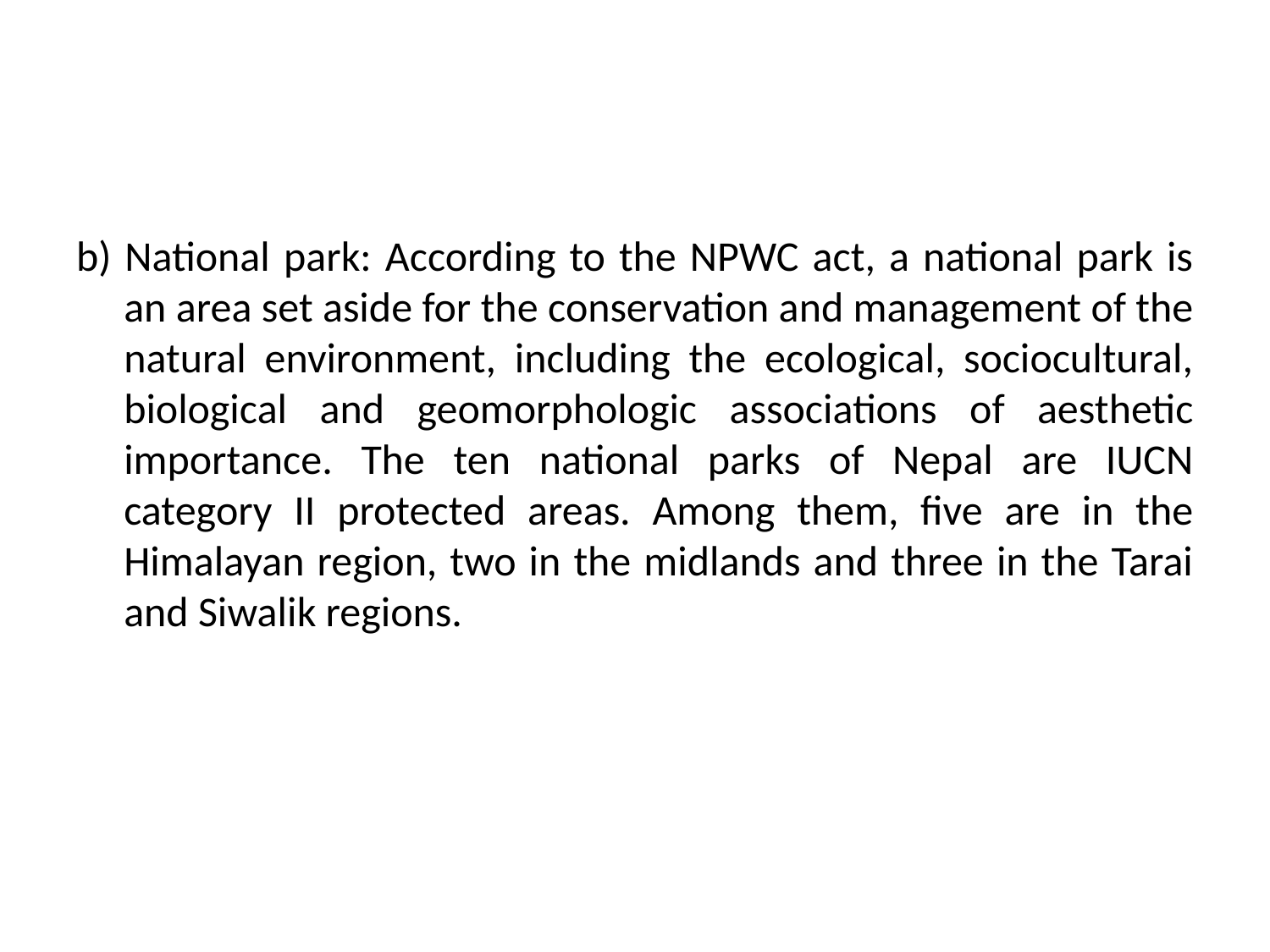

#
b) National park: According to the NPWC act, a national park is an area set aside for the conservation and management of the natural environment, including the ecological, sociocultural, biological and geomorphologic associations of aesthetic importance. The ten national parks of Nepal are IUCN category II protected areas. Among them, five are in the Himalayan region, two in the midlands and three in the Tarai and Siwalik regions.